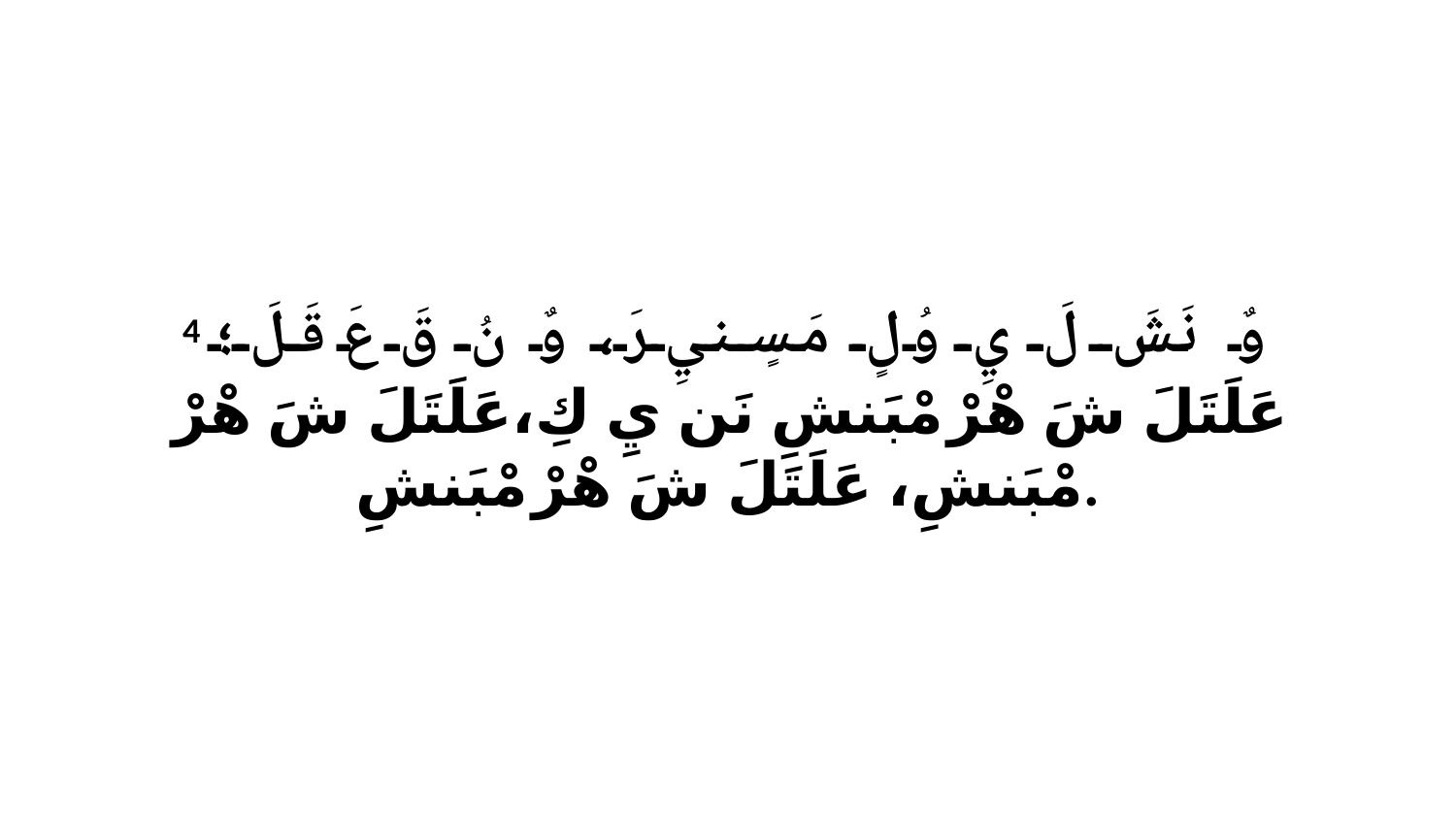

4 وٌ نَشَ لَ يِ وُلٍ مَسٍنيِ رَ، وٌ نُ قَ عَ قَلَ؛عَلَتَلَ شَ هْرْ مْبَنشِ نَن يِ كِ،عَلَتَلَ شَ هْرْ مْبَنشِ، عَلَتَلَ شَ هْرْ مْبَنشِ.